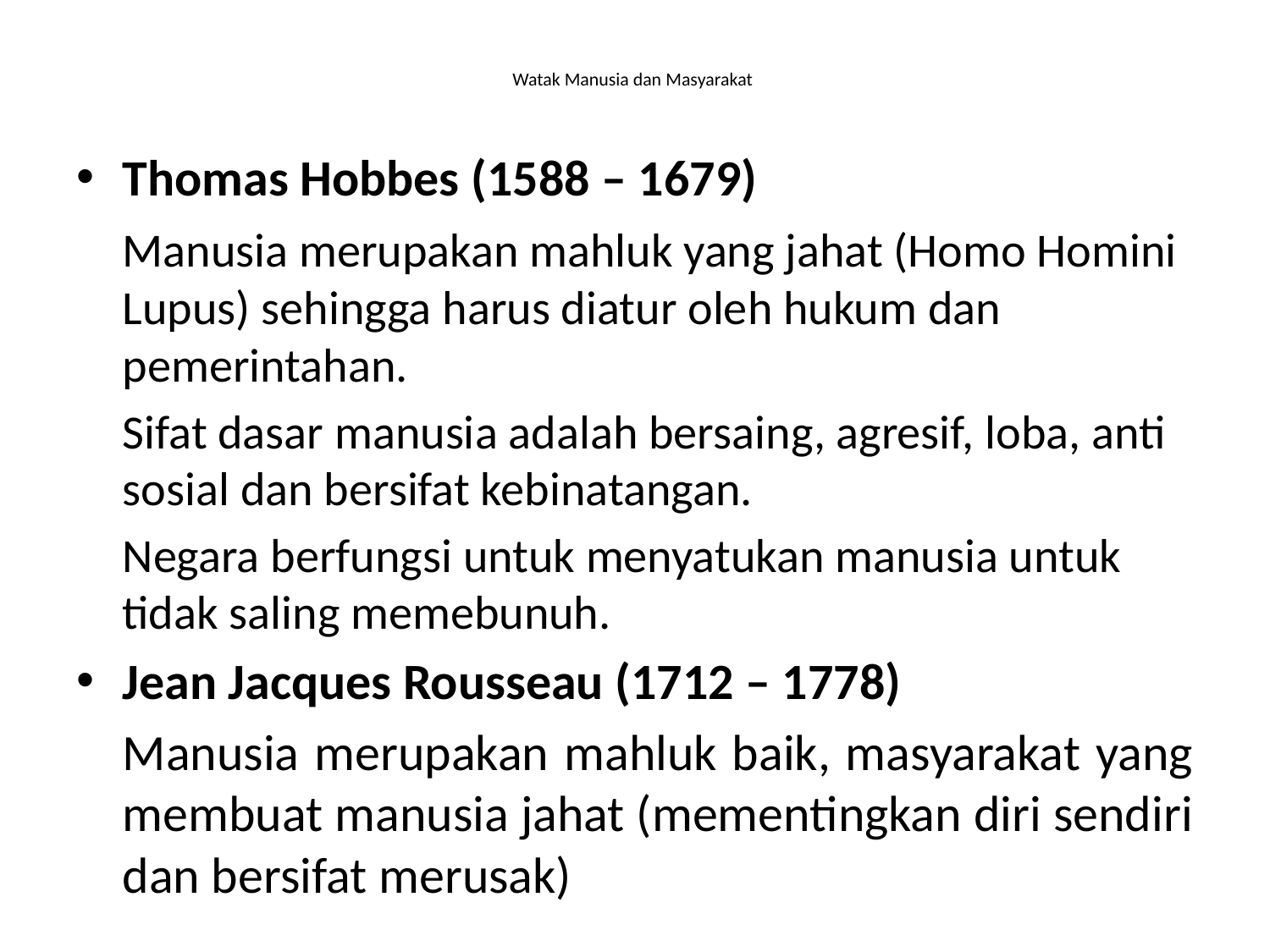

# Watak Manusia dan Masyarakat
Thomas Hobbes (1588 – 1679)
	Manusia merupakan mahluk yang jahat (Homo Homini Lupus) sehingga harus diatur oleh hukum dan pemerintahan.
	Sifat dasar manusia adalah bersaing, agresif, loba, anti sosial dan bersifat kebinatangan.
	Negara berfungsi untuk menyatukan manusia untuk tidak saling memebunuh.
Jean Jacques Rousseau (1712 – 1778)
	Manusia merupakan mahluk baik, masyarakat yang membuat manusia jahat (mementingkan diri sendiri dan bersifat merusak)